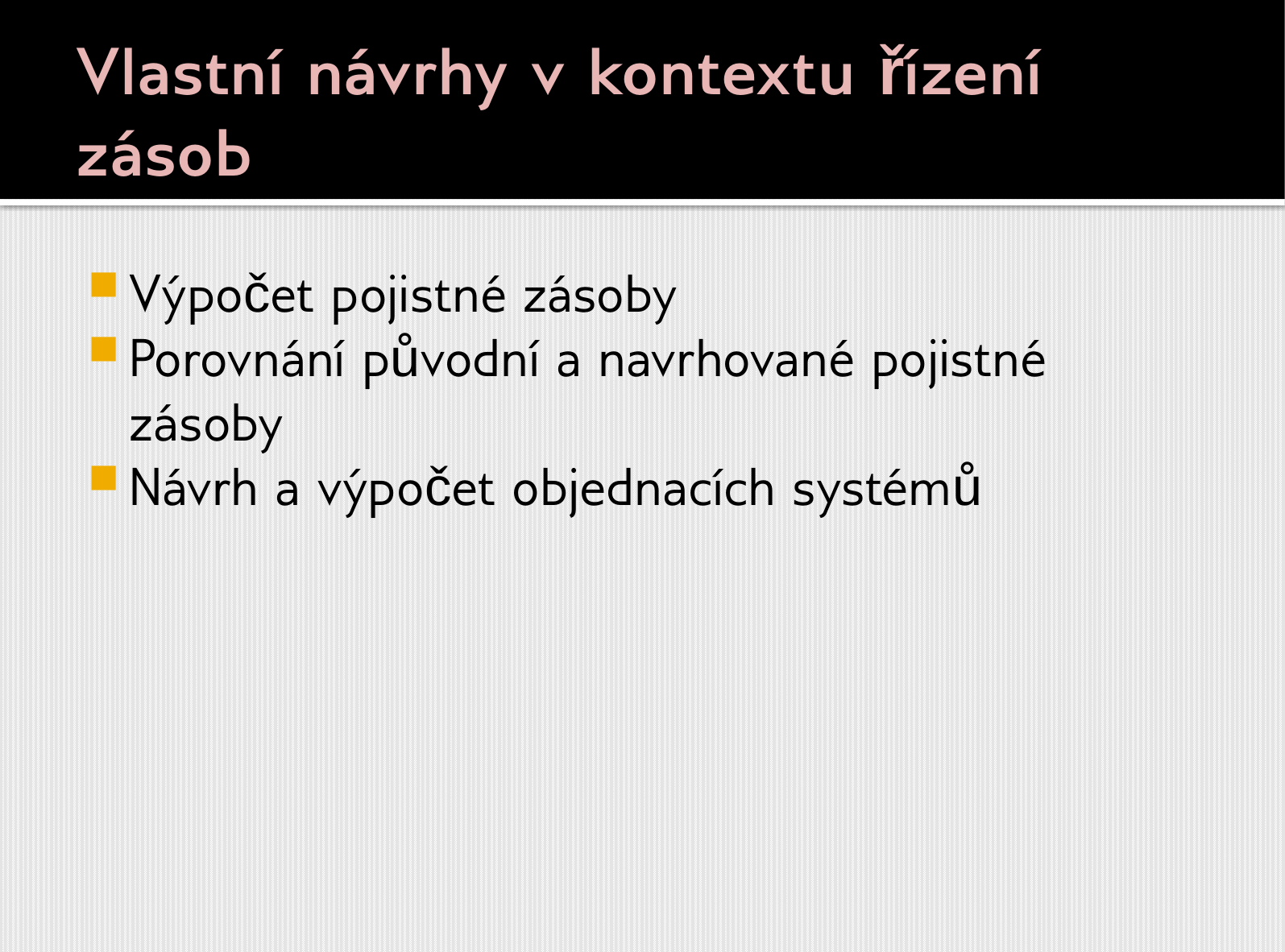

# Vlastní návrhy v kontextu řízení zásob
Výpočet pojistné zásoby
Porovnání původní a navrhované pojistné zásoby
Návrh a výpočet objednacích systémů